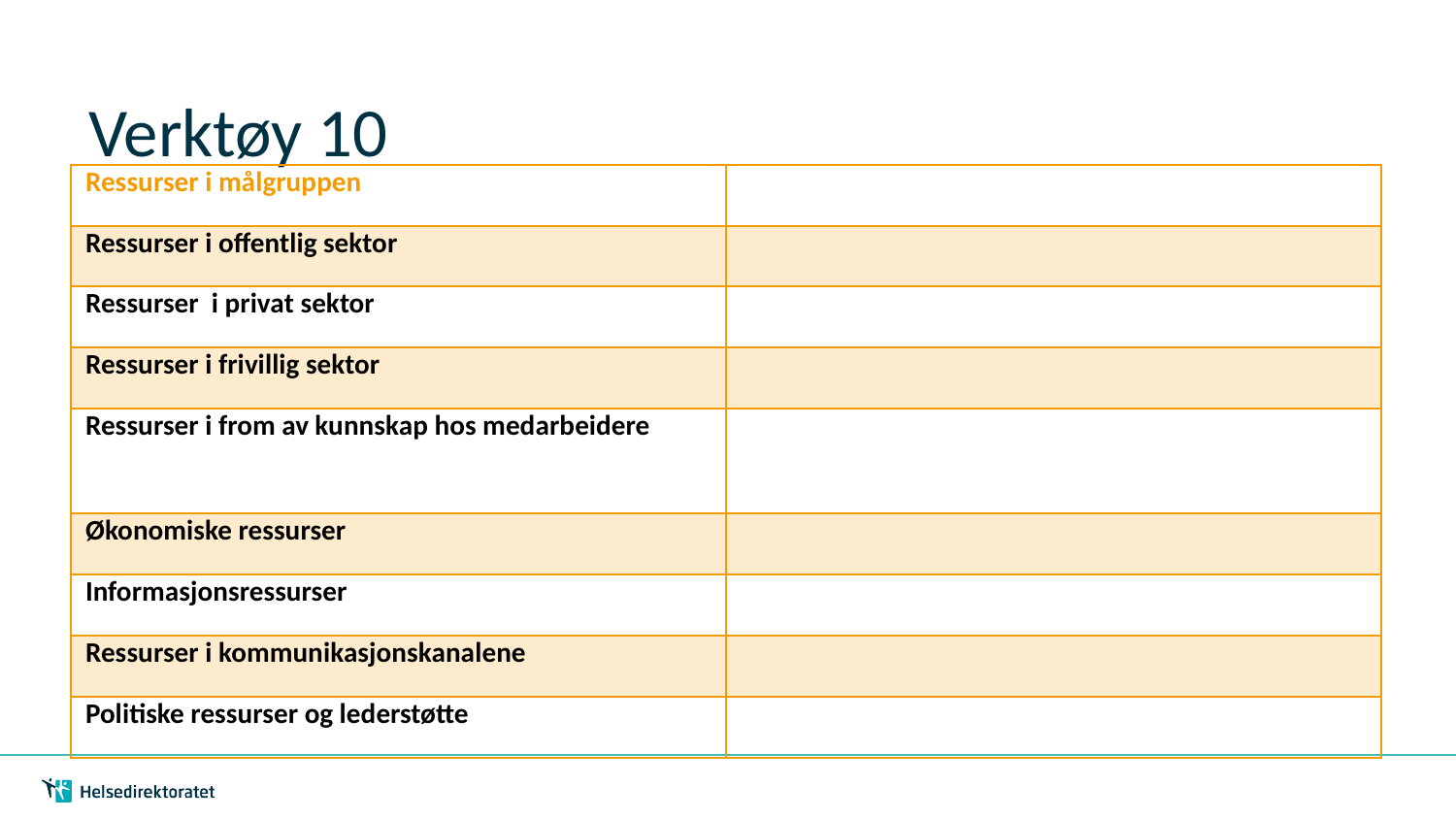

# Verktøy 10
| Ressurser i målgruppen |  |
| --- | --- |
| Ressurser i offentlig sektor |  |
| Ressurser i privat sektor |  |
| Ressurser i frivillig sektor |  |
| Ressurser i from av kunnskap hos medarbeidere |  |
| Økonomiske ressurser |  |
| Informasjonsressurser |  |
| Ressurser i kommunikasjonskanalene |  |
| Politiske ressurser og lederstøtte |  |